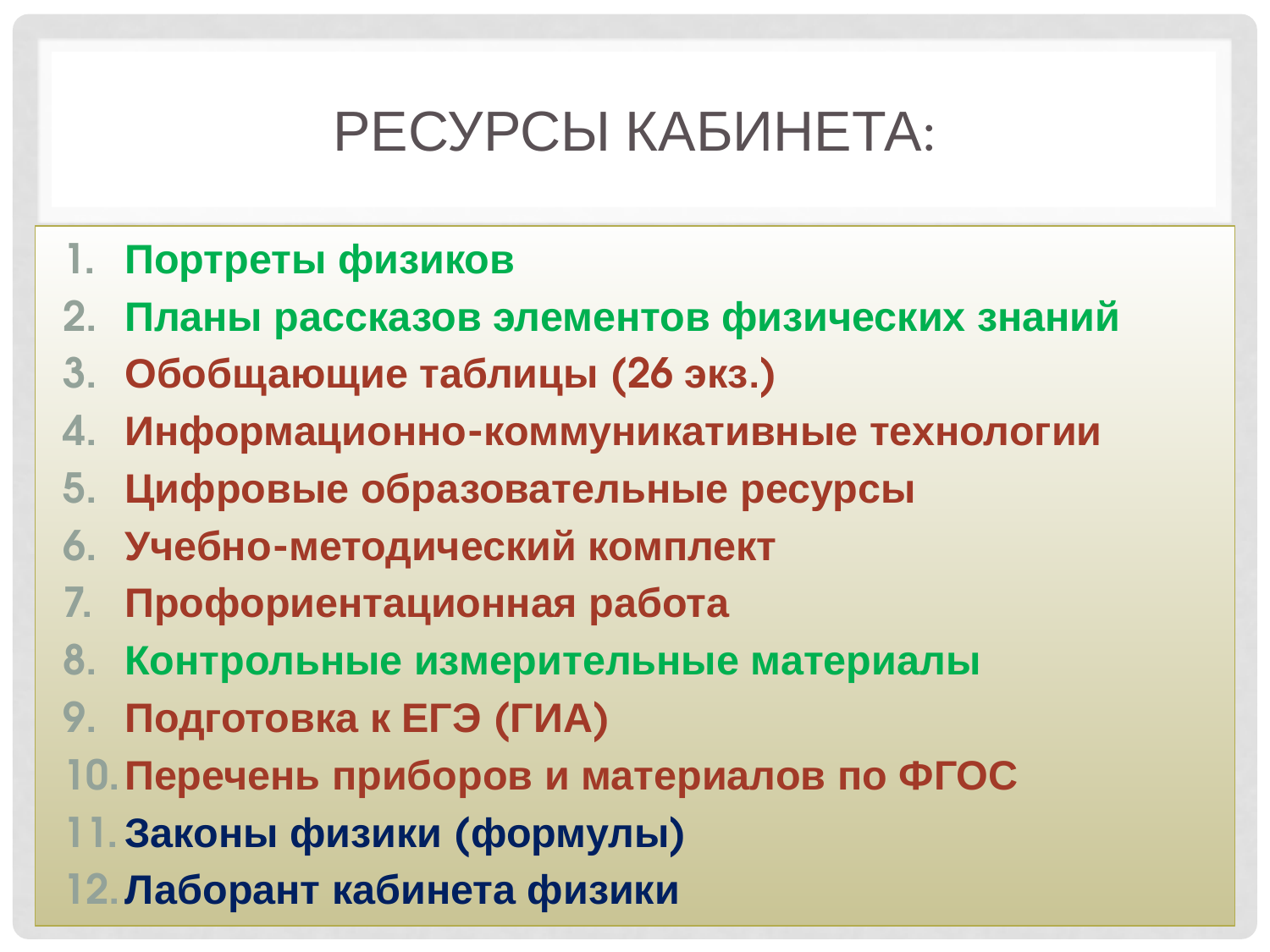

# ресурсы кабинета:
Портреты физиков
Планы рассказов элементов физических знаний
Обобщающие таблицы (26 экз.)
Информационно-коммуникативные технологии
Цифровые образовательные ресурсы
Учебно-методический комплект
Профориентационная работа
Контрольные измерительные материалы
Подготовка к ЕГЭ (ГИА)
Перечень приборов и материалов по ФГОС
Законы физики (формулы)
Лаборант кабинета физики